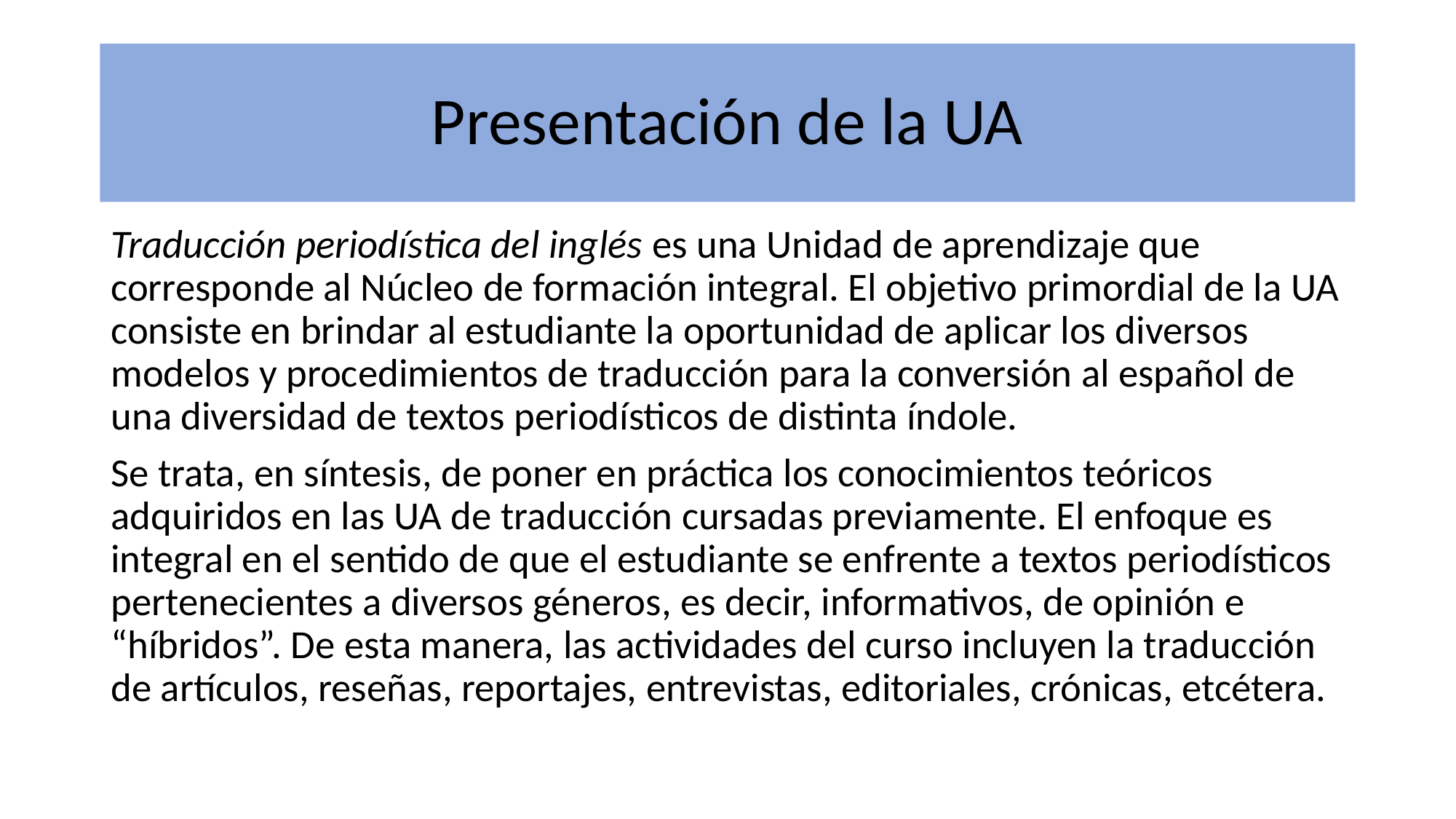

# Presentación de la UA
Traducción periodística del inglés es una Unidad de aprendizaje que corresponde al Núcleo de formación integral. El objetivo primordial de la UA consiste en brindar al estudiante la oportunidad de aplicar los diversos modelos y procedimientos de traducción para la conversión al español de una diversidad de textos periodísticos de distinta índole.
Se trata, en síntesis, de poner en práctica los conocimientos teóricos adquiridos en las UA de traducción cursadas previamente. El enfoque es integral en el sentido de que el estudiante se enfrente a textos periodísticos pertenecientes a diversos géneros, es decir, informativos, de opinión e “híbridos”. De esta manera, las actividades del curso incluyen la traducción de artículos, reseñas, reportajes, entrevistas, editoriales, crónicas, etcétera.